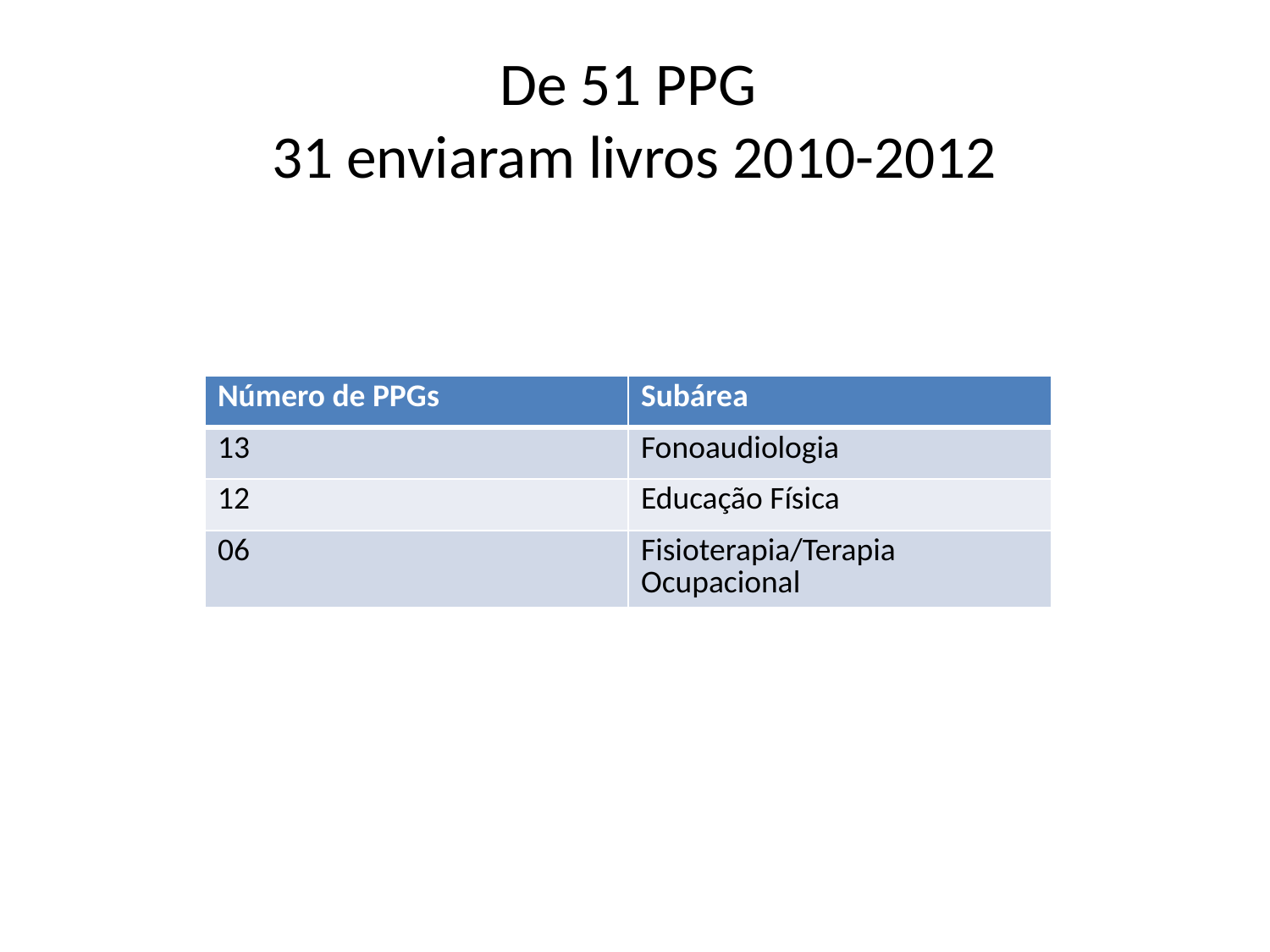

# De 51 PPG 31 enviaram livros 2010-2012

| Número de PPGs | Subárea |
| --- | --- |
| 13 | Fonoaudiologia |
| 12 | Educação Física |
| 06 | Fisioterapia/Terapia Ocupacional |